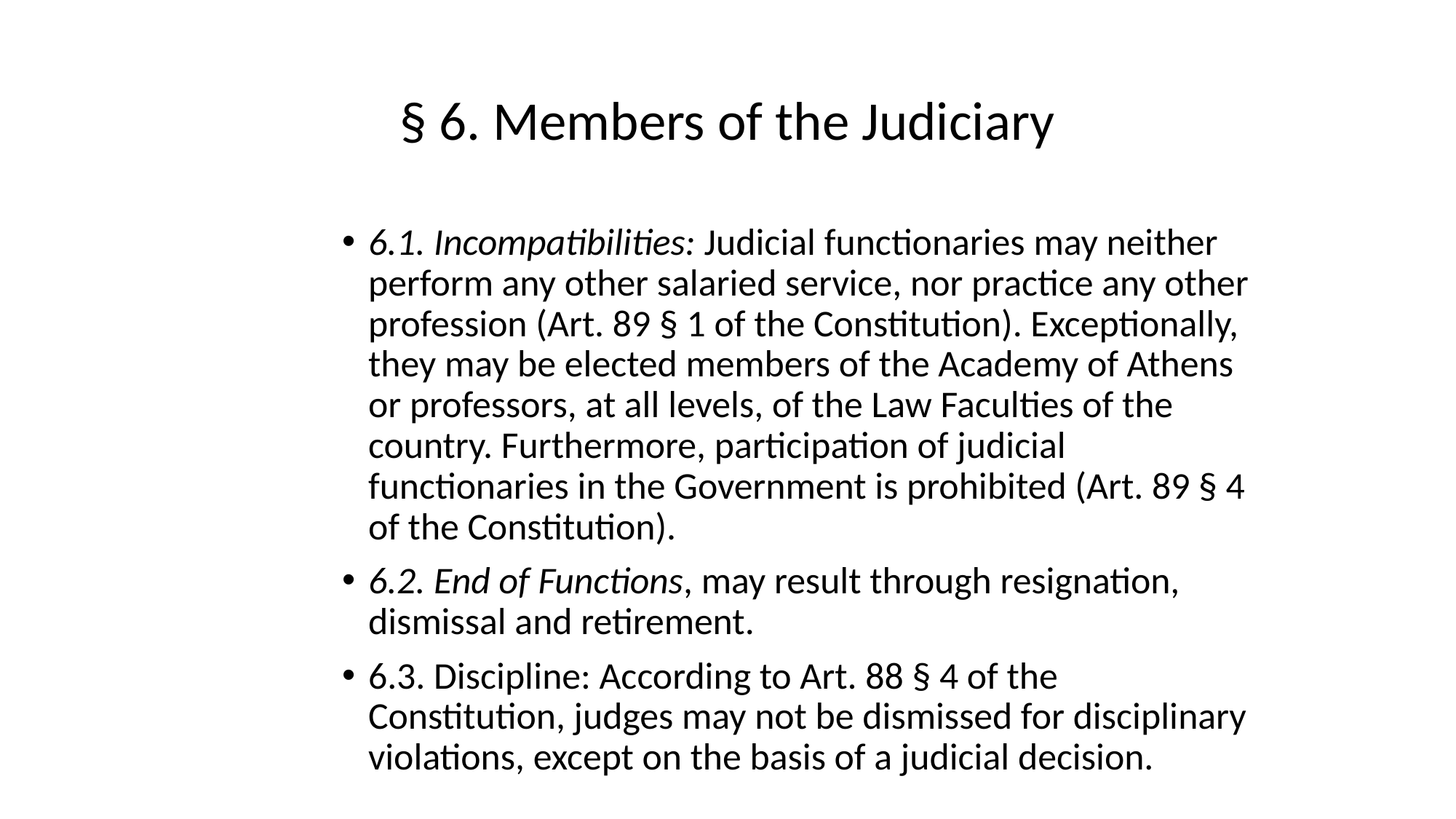

# § 6. Members of the Judiciary
6.1. Incompatibilities: Judicial functionaries may neither perform any other salaried service, nor practice any other profession (Art. 89 § 1 of the Constitution). Exceptionally, they may be elected members of the Academy of Athens or professors, at all levels, of the Law Faculties of the country. Furthermore, participation of judicial functionaries in the Government is prohibited (Art. 89 § 4 of the Constitution).
6.2. End of Functions, may result through resignation, dismissal and retirement.
6.3. Discipline: According to Art. 88 § 4 of the Constitution, judges may not be dismissed for disciplinary violations, except on the basis of a judicial decision.